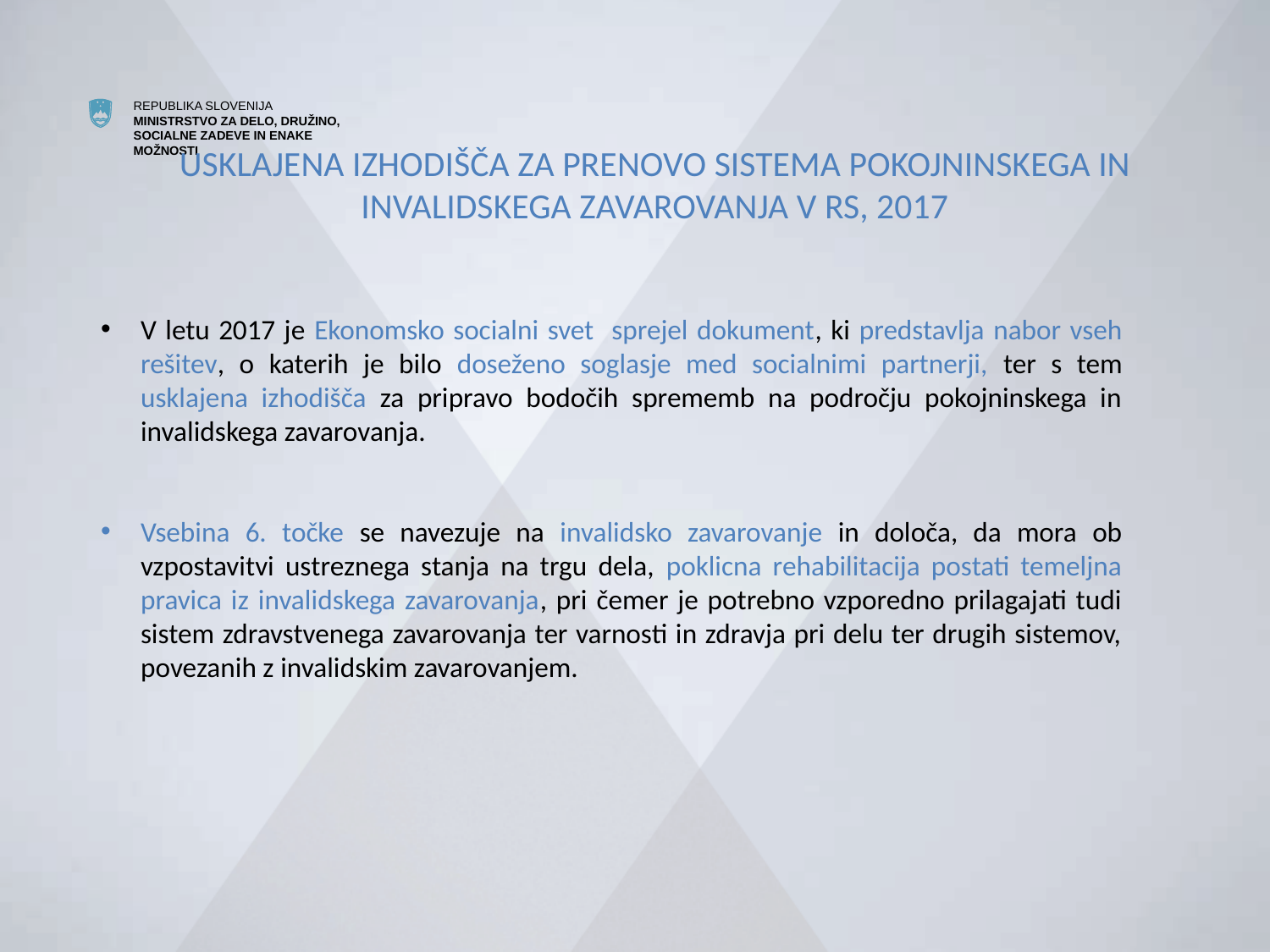

# USKLAJENA IZHODIŠČA ZA PRENOVO SISTEMA POKOJNINSKEGA IN INVALIDSKEGA ZAVAROVANJA V RS, 2017

V letu 2017 je Ekonomsko socialni svet  sprejel dokument, ki predstavlja nabor vseh rešitev, o katerih je bilo doseženo soglasje med socialnimi partnerji, ter s tem usklajena izhodišča za pripravo bodočih sprememb na področju pokojninskega in invalidskega zavarovanja.

Vsebina 6. točke se navezuje na invalidsko zavarovanje in določa, da mora ob vzpostavitvi ustreznega stanja na trgu dela, poklicna rehabilitacija postati temeljna pravica iz invalidskega zavarovanja, pri čemer je potrebno vzporedno prilagajati tudi sistem zdravstvenega zavarovanja ter varnosti in zdravja pri delu ter drugih sistemov, povezanih z invalidskim zavarovanjem.